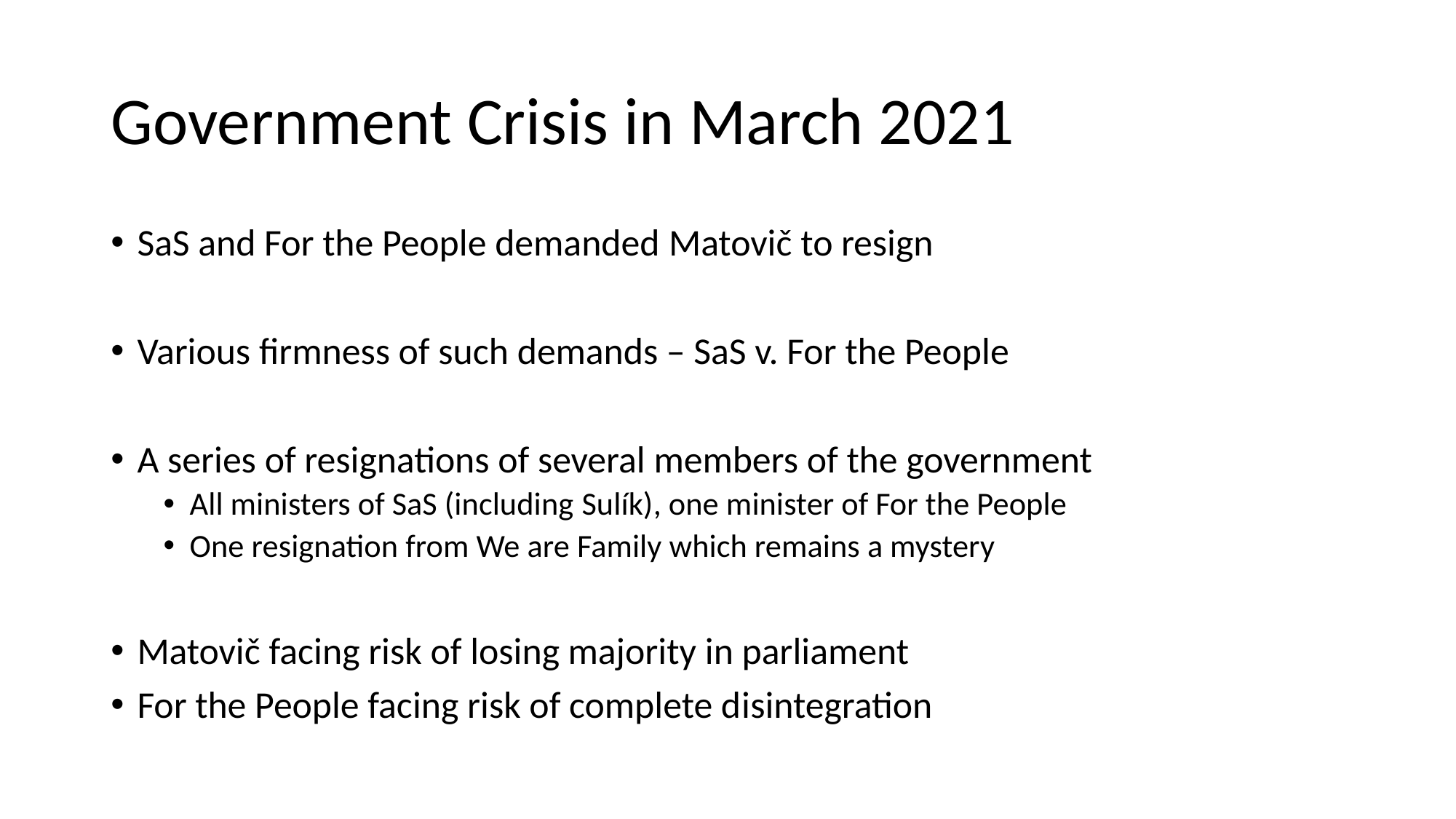

# Government Crisis in March 2021
SaS and For the People demanded Matovič to resign

Various firmness of such demands – SaS v. For the People

A series of resignations of several members of the government
All ministers of SaS (including Sulík), one minister of For the People
One resignation from We are Family which remains a mystery

Matovič facing risk of losing majority in parliament
For the People facing risk of complete disintegration